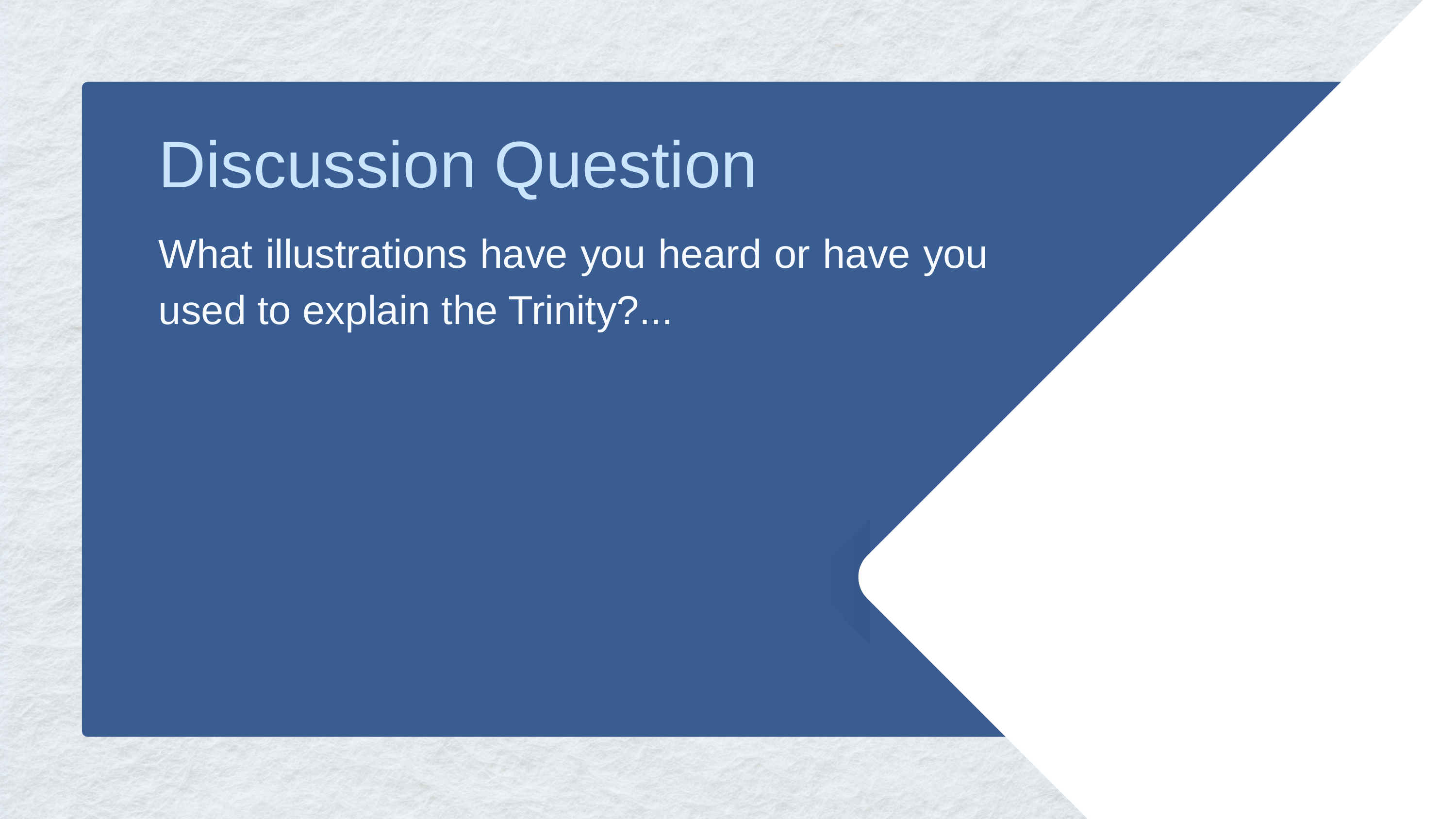

Discussion Question

What illustrations have you heard or have you used to explain the Trinity?...